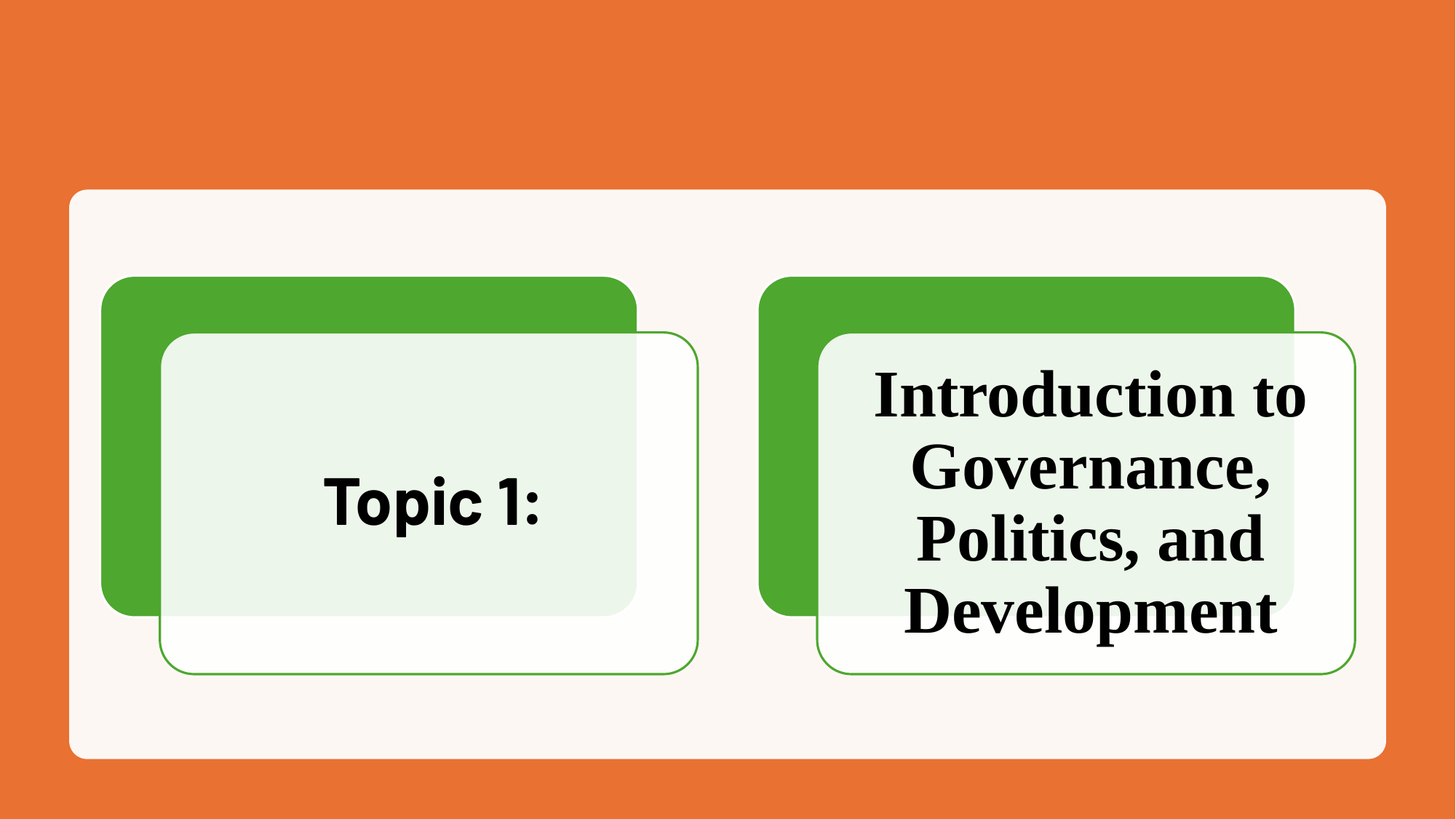

Topic 1:
Introduction to Governance, Politics, and Development